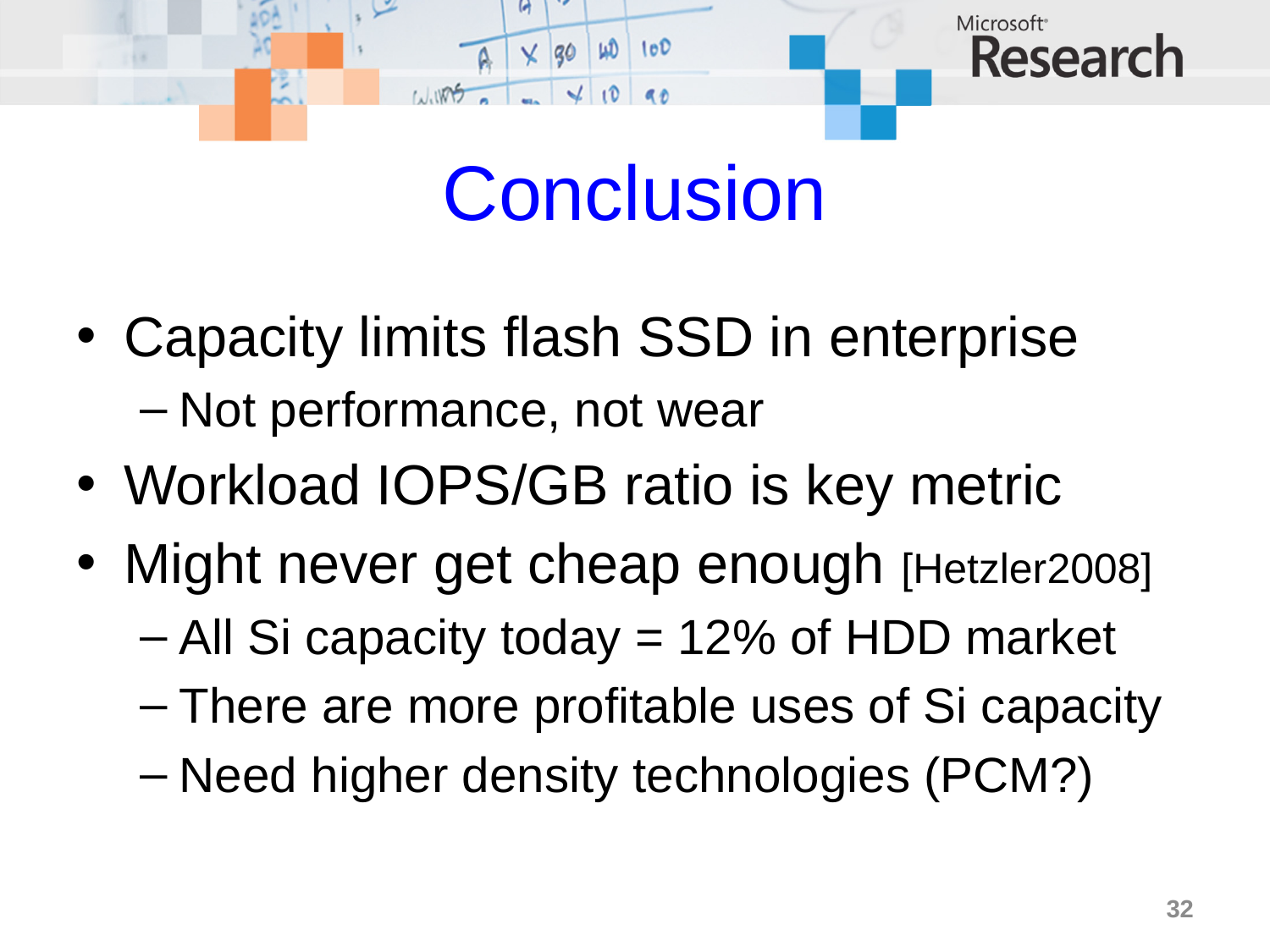

# Conclusion
Capacity limits flash SSD in enterprise
Not performance, not wear
Workload IOPS/GB ratio is key metric
Might never get cheap enough [Hetzler2008]
All Si capacity today = 12% of HDD market
There are more profitable uses of Si capacity
Need higher density technologies (PCM?)
32